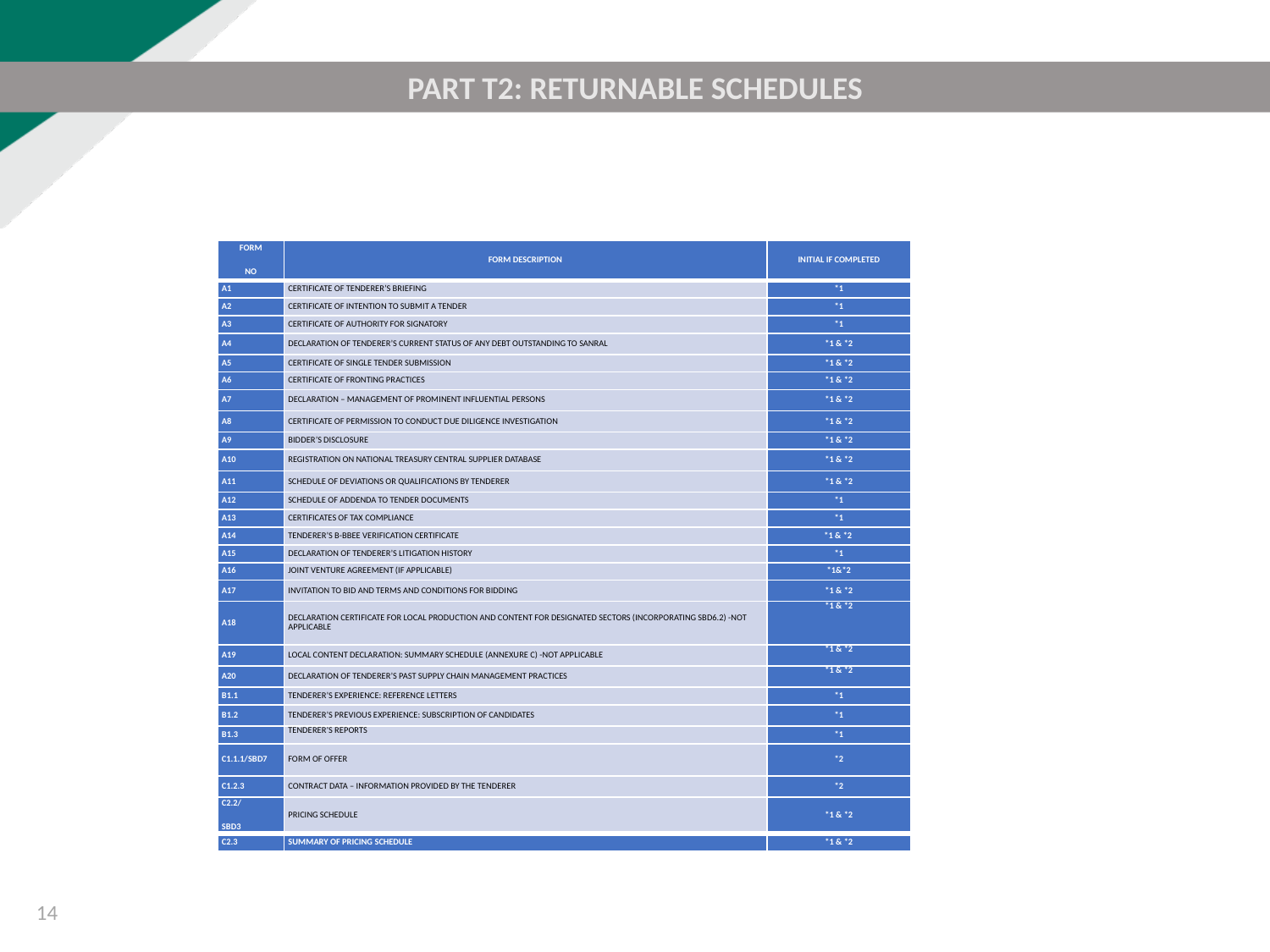

PART T2: RETURNABLE SCHEDULES
| FORM NO | FORM DESCRIPTION | INITIAL if cOM­PLETED |
| --- | --- | --- |
| A1 | certificate OF TENDERER’S BRIEFING | \*1 |
| A2 | CERTIFICATE OF INTENTION TO SUBMIT A TENDER | \*1 |
| a3 | certificate of authority for signatory | \*1 |
| A4 | declaration of tenderer’s current status of any debt outstanding to sanral | \*1 & \*2 |
| A5 | CERTIFICATE OF SINGLE TENDER SUBMISSION | \*1 & \*2 |
| A6 | CERTIFICATE OF FRONTING PRACTICES | \*1 & \*2 |
| A7 | DECLARATION – MANAGEMENT OF PROMINENT INFLUENTIAL PERSONS | \*1 & \*2 |
| A8 | CERTIFICATE OF PERMISSION TO CONDUCT DUE DILIGENCE INVESTIGATION | \*1 & \*2 |
| a9 | BIDDER’S DISCLOSURE | \*1 & \*2 |
| A10 | registration on national treAsury central supplier database | \*1 & \*2 |
| a11 | SCHEDULE OF DEVIATIONS OR QUALIFICATIONS BY TENDERER | \*1 & \*2 |
| a12 | SCHEDULE OF ADDENDA TO TENDER DOCUMENTS | \*1 |
| A13 | CERTIFICATES OF TAX COMPLIANCE | \*1 |
| A14 | tenderer’s B-Bbee VERIFICATION CERTIFICATE | \*1 & \*2 |
| A15 | DECLARATION OF TENDERER’S LITIGATION HISTORY | \*1 |
| A16 | joint venture agreement (IF APPLICABLE) | \*1&\*2 |
| A17 | INVITATION TO BID AND TERMS AND CONDITIONS FOR BIDDING | \*1 & \*2 |
| A18 | DECLARATION CERTIFICATE FOR LOCAL PRODUCTION AND CONTENT FOR DESIGNATED SECTORS (Incorporating SBD6.2) -Not APPLICABLE | \*1 & \*2 |
| A19 | LOCAL CONTENT DECLARATION: SUMMARY SCHEDULE (ANNEXURE C) -NOT APPLICABLE | \*1 & \*2 |
| A20 | DECLARATION OF TENDERER’S PAST SUPPLY CHAIN MANAGEMENT PRACTICES | \*1 & \*2 |
| B1.1 | TENDERER’S EXPERIENCE: REFERENCE LETTERS | \*1 |
| B1.2 | TENDERER’S PREVIOUS EXPERIENCE: SUBSCRIPTION OF CANDIDATES | \*1 |
| B1.3 | TENDERER’S REPORTS | \*1 |
| c1.1.1/SBD7 | FORM OF OFFER | \*2 |
| C1.2.3 | CONTRACT DATA – INFORMATION PROVIDED BY THE TENDERER | \*2 |
| C2.2/ SBD3 | PRICING SCHEDULE | \*1 & \*2 |
| c2.3 | SUMMARY OF PRICING SCHEDULE | \*1 & \*2 |